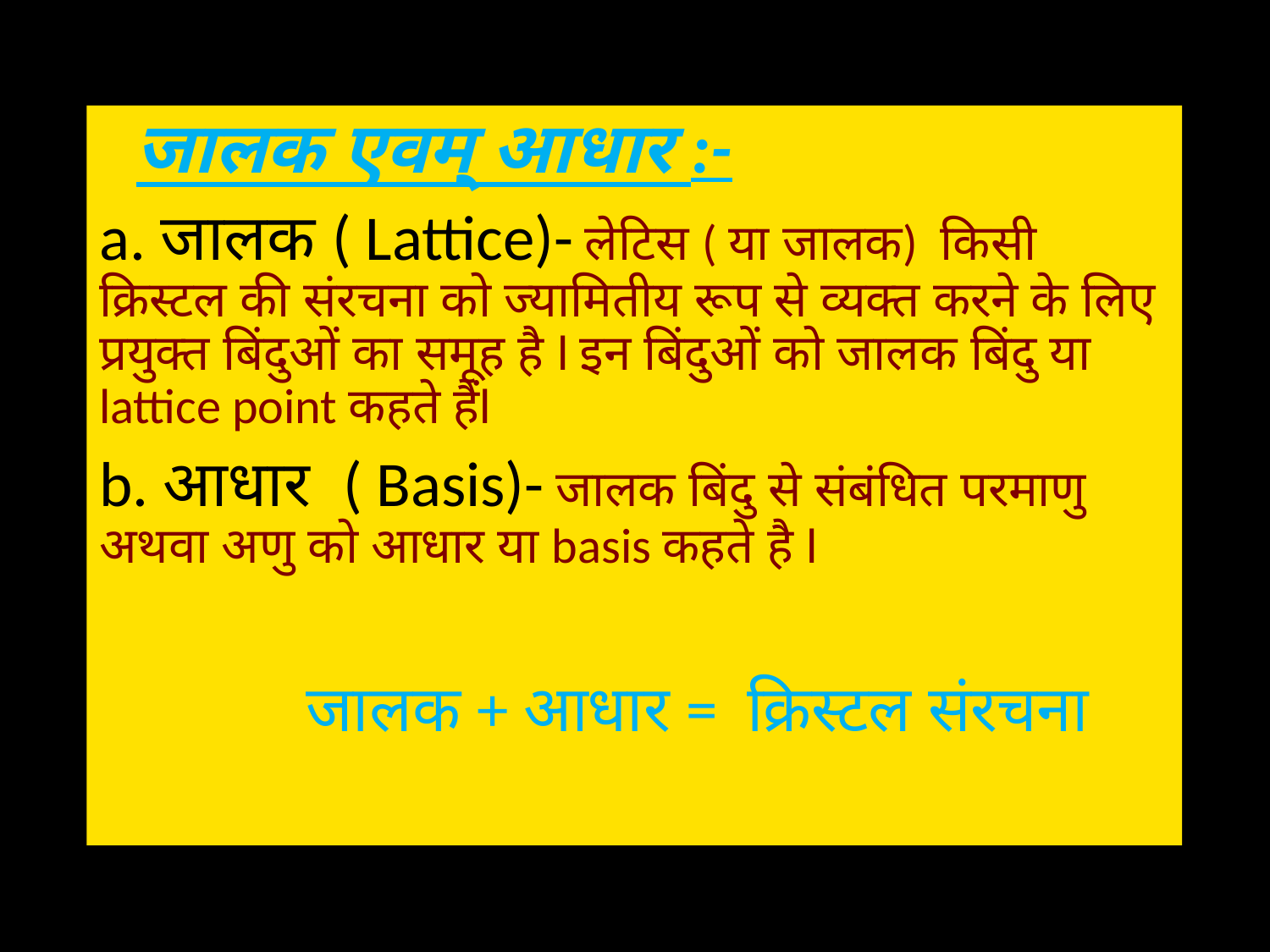

जालक एवम् आधार :-
a. जालक ( Lattice)- लेटिस ( या जालक)  किसी क्रिस्टल की संरचना को ज्यामितीय रूप से व्यक्त करने के लिए प्रयुक्त बिंदुओं का समूह है l इन बिंदुओं को जालक बिंदु या lattice point कहते हैंl
b. आधार  ( Basis)- जालक बिंदु से संबंधित परमाणु अथवा अणु को आधार या basis कहते है l

                जालक + आधार =  क्रिस्टल संरचना
#